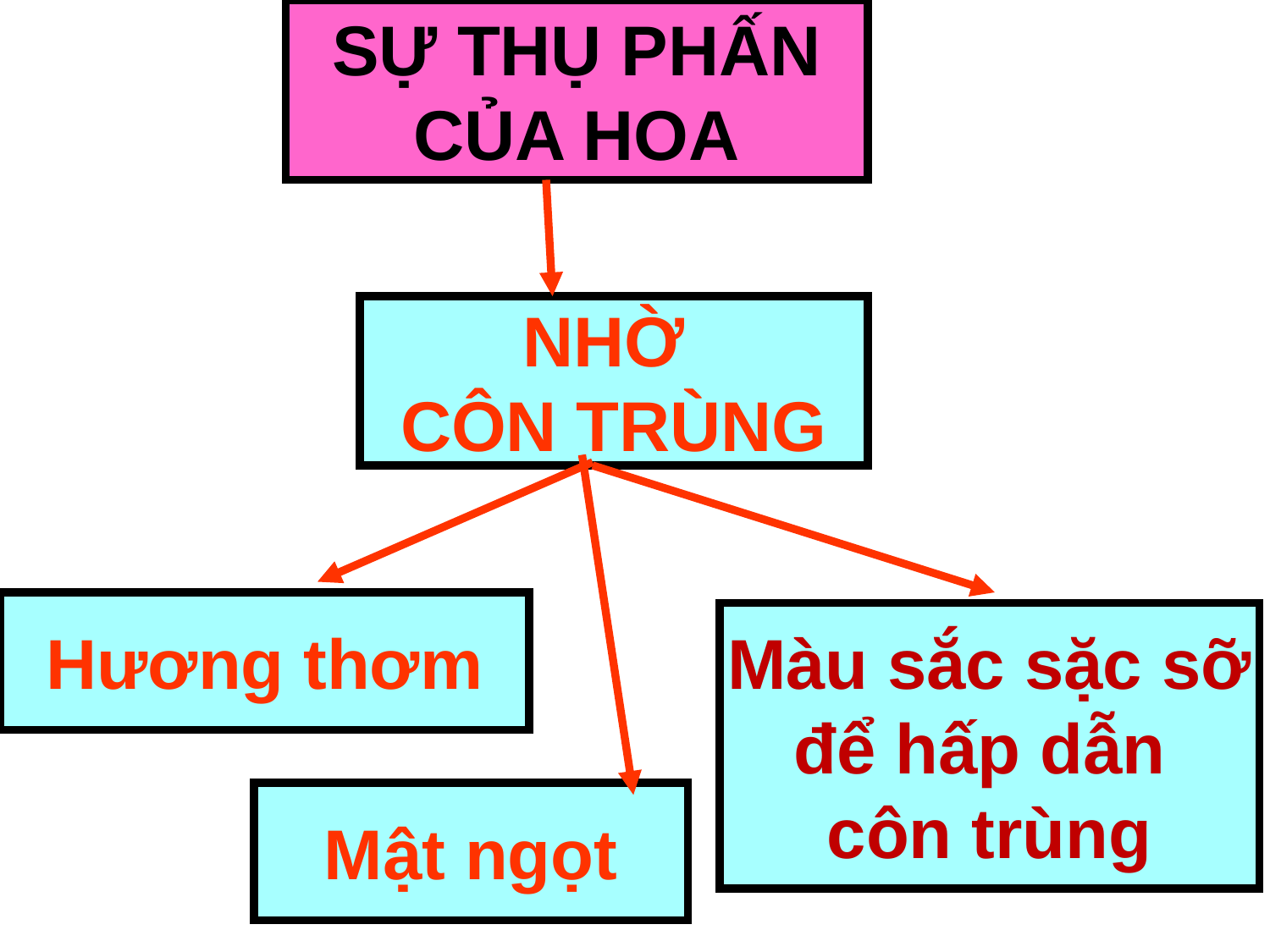

SỰ THỤ PHẤN
CỦA HOA

NHỜ
CÔN TRÙNG

Hương thơm
Màu sắc sặc sỡ
để hấp dẫn
côn trùng
Mật ngọt